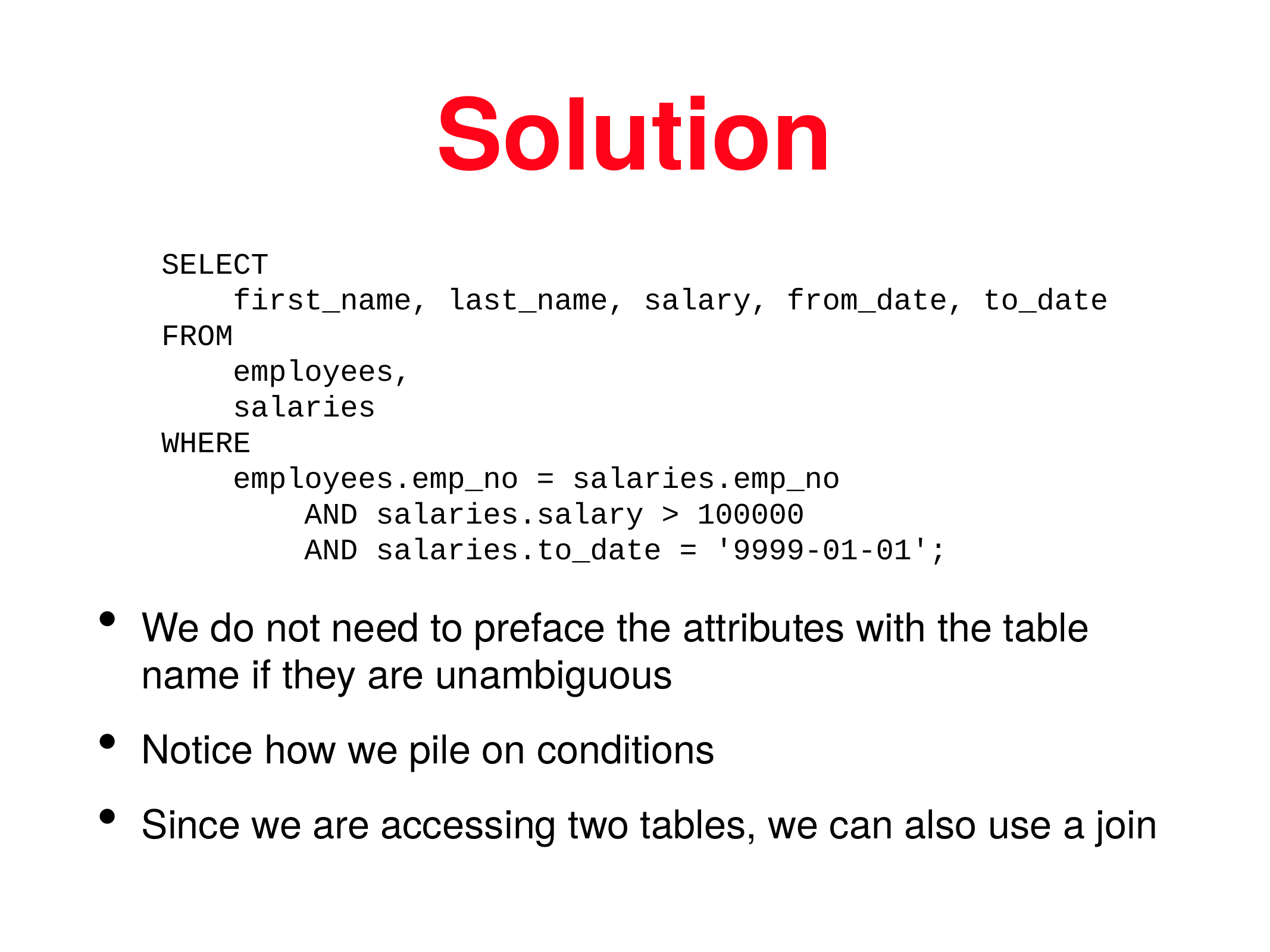

# Solution
SELECT
    first_name, last_name, salary, from_date, to_date
FROM
    employees,
    salaries
WHERE
    employees.emp_no = salaries.emp_no
        AND salaries.salary > 100000
        AND salaries.to_date = '9999-01-01';
We do not need to preface the attributes with the table name if they are unambiguous
Notice how we pile on conditions
Since we are accessing two tables, we can also use a join